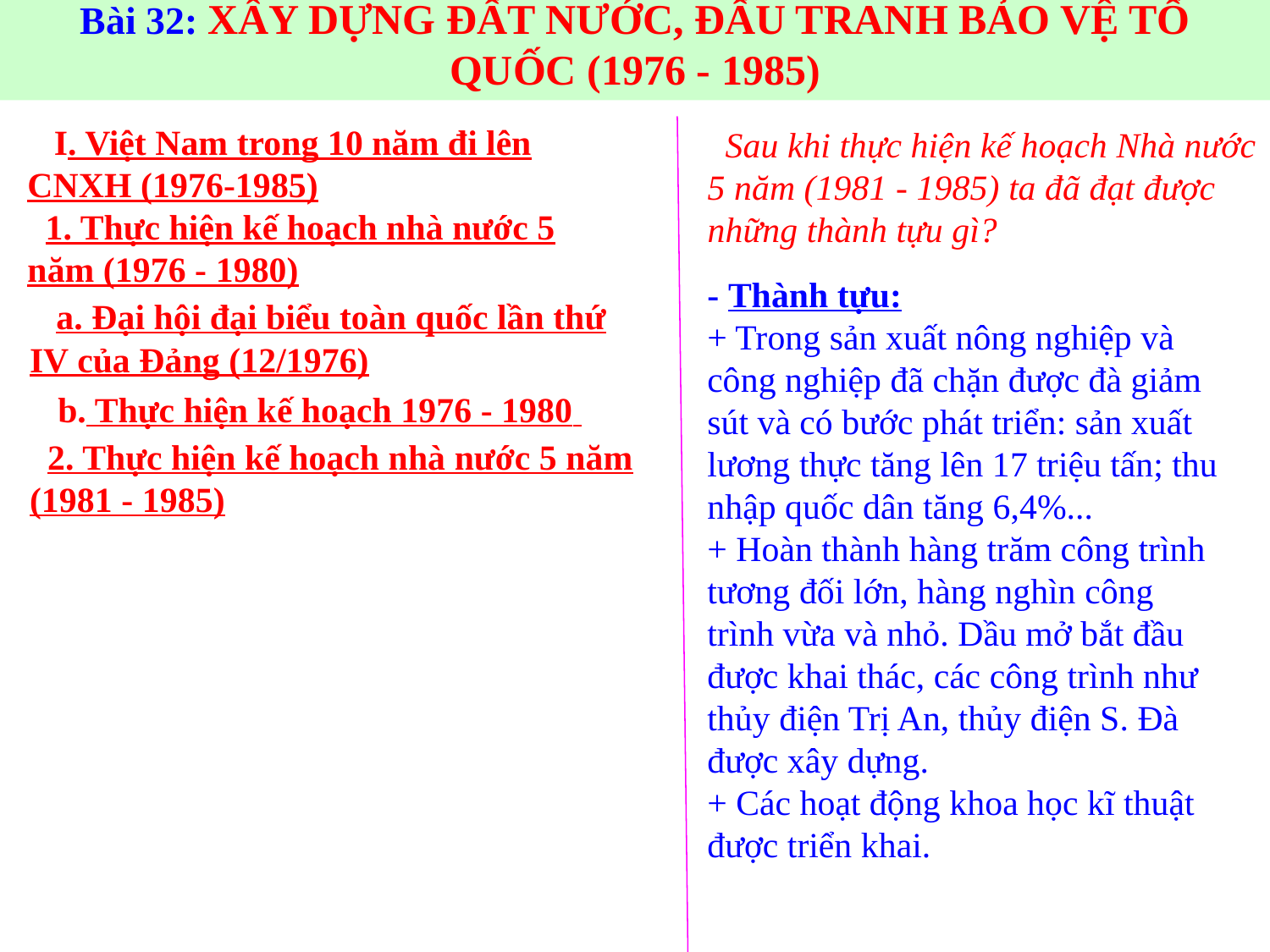

Bài 32: XÂY DỰNG ĐẤT NƯỚC, ĐẤU TRANH BẢO VỆ TỔ QUỐC (1976 - 1985)
   I. Việt Nam trong 10 năm đi lên CNXH (1976-1985)
  1. Thực hiện kế hoạch nhà nước 5 năm (1976 - 1980)
   a. Đại hội đại biểu toàn quốc lần thứ IV của Đảng (12/1976)
   b. Thực hiện kế hoạch 1976 - 1980
  2. Thực hiện kế hoạch nhà nước 5 năm (1981 - 1985)
  Sau khi thực hiện kế hoạch Nhà nước 5 năm (1981 - 1985) ta đã đạt được những thành tựu gì?

- Thành tựu:
+ Trong sản xuất nông nghiệp và công nghiệp đã chặn được đà giảm sút và có bước phát triển: sản xuất  lương thực tăng lên 17 triệu tấn; thu nhập quốc dân tăng 6,4%...
+ Hoàn thành hàng trăm công trình tương đối lớn, hàng nghìn công trình vừa và nhỏ. Dầu mở bắt đầu được khai thác, các công trình như thủy điện Trị An, thủy điện S. Đà được xây dựng.
+ Các hoạt động khoa học kĩ thuật được triển khai.